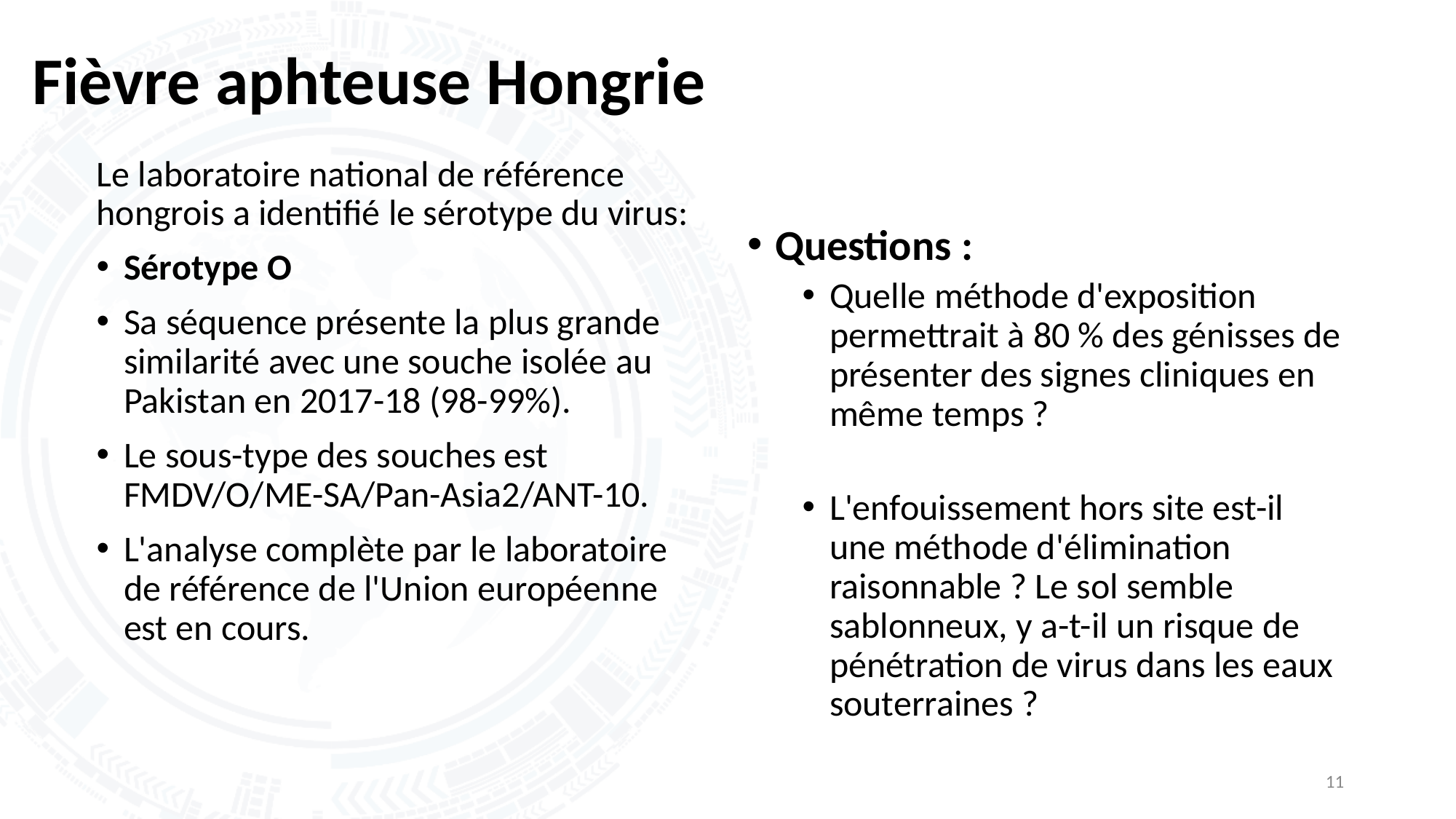

# Fièvre aphteuse Hongrie
Le laboratoire national de référence hongrois a identifié le sérotype du virus:
Sérotype O
Sa séquence présente la plus grande similarité avec une souche isolée au Pakistan en 2017-18 (98-99%).
Le sous-type des souches est FMDV/O/ME-SA/Pan-Asia2/ANT-10.
L'analyse complète par le laboratoire de référence de l'Union européenne est en cours.

Questions :
Quelle méthode d'exposition permettrait à 80 % des génisses de présenter des signes cliniques en même temps ?

L'enfouissement hors site est-il une méthode d'élimination raisonnable ? Le sol semble sablonneux, y a-t-il un risque de pénétration de virus dans les eaux souterraines ?
11